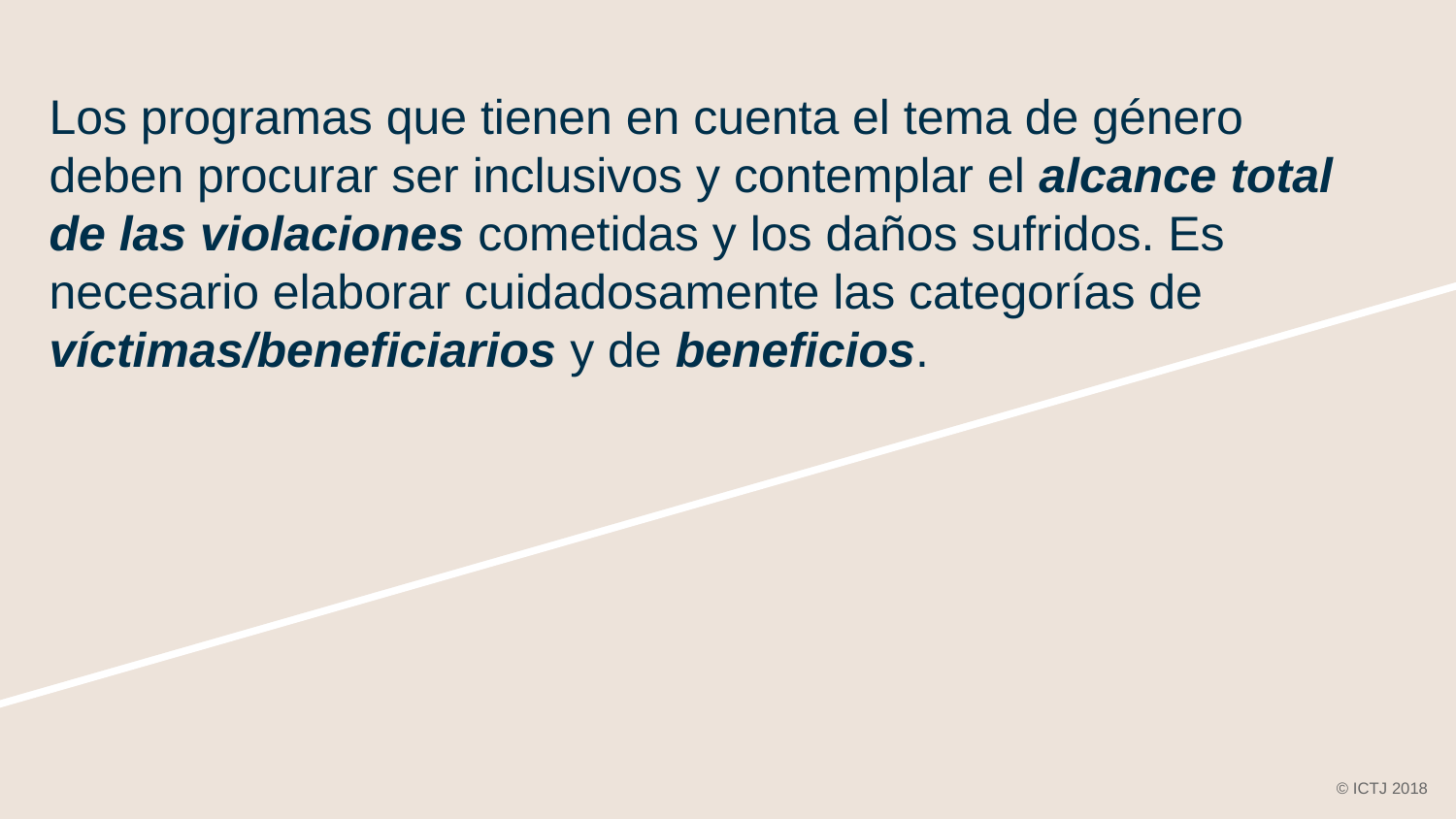

# Los programas que tienen en cuenta el tema de género deben procurar ser inclusivos y contemplar el alcance total de las violaciones cometidas y los daños sufridos. Es necesario elaborar cuidadosamente las categorías de víctimas/beneficiarios y de beneficios.

© ICTJ 2018